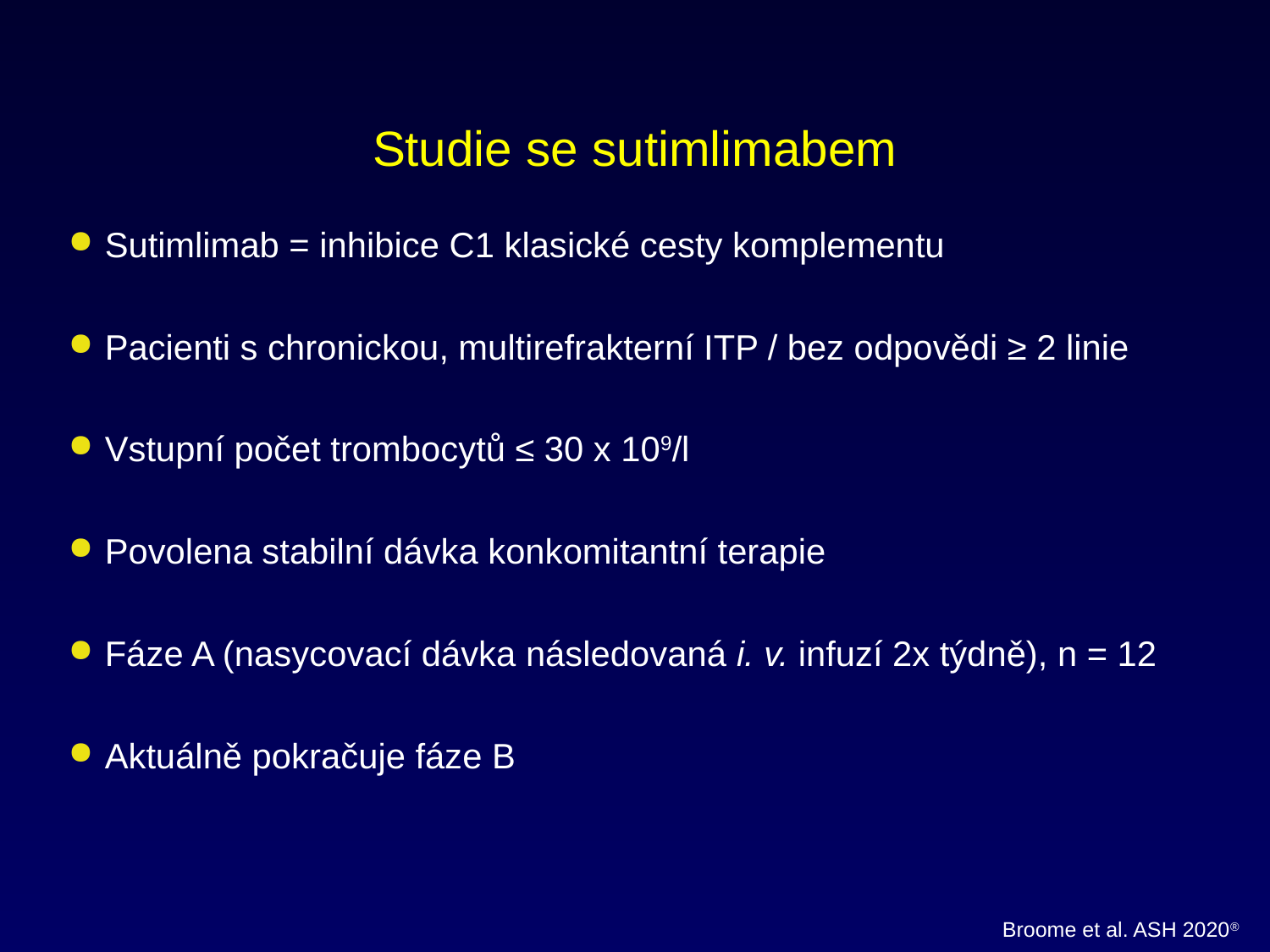

Studie se sutimlimabem
Sutimlimab = inhibice C1 klasické cesty komplementu

Pacienti s chronickou, multirefrakterní ITP / bez odpovědi ≥ 2 linie

Vstupní počet trombocytů ≤ 30 x 109/l

Povolena stabilní dávka konkomitantní terapie

Fáze A (nasycovací dávka následovaná i. v. infuzí 2x týdně), n = 12

Aktuálně pokračuje fáze B
Broome et al. ASH 2020®